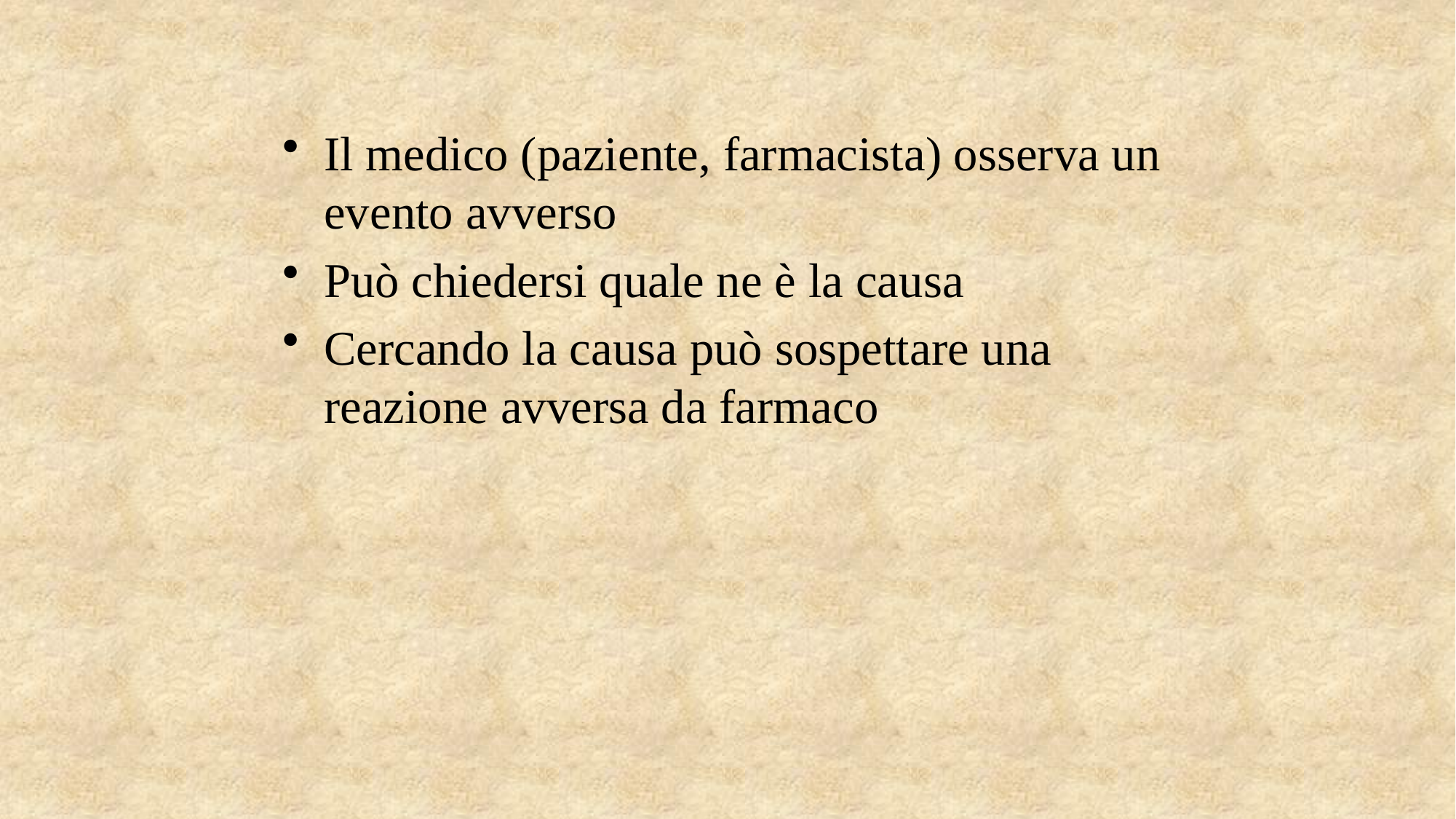

Il medico (paziente, farmacista) osserva un evento avverso
Può chiedersi quale ne è la causa
Cercando la causa può sospettare una reazione avversa da farmaco